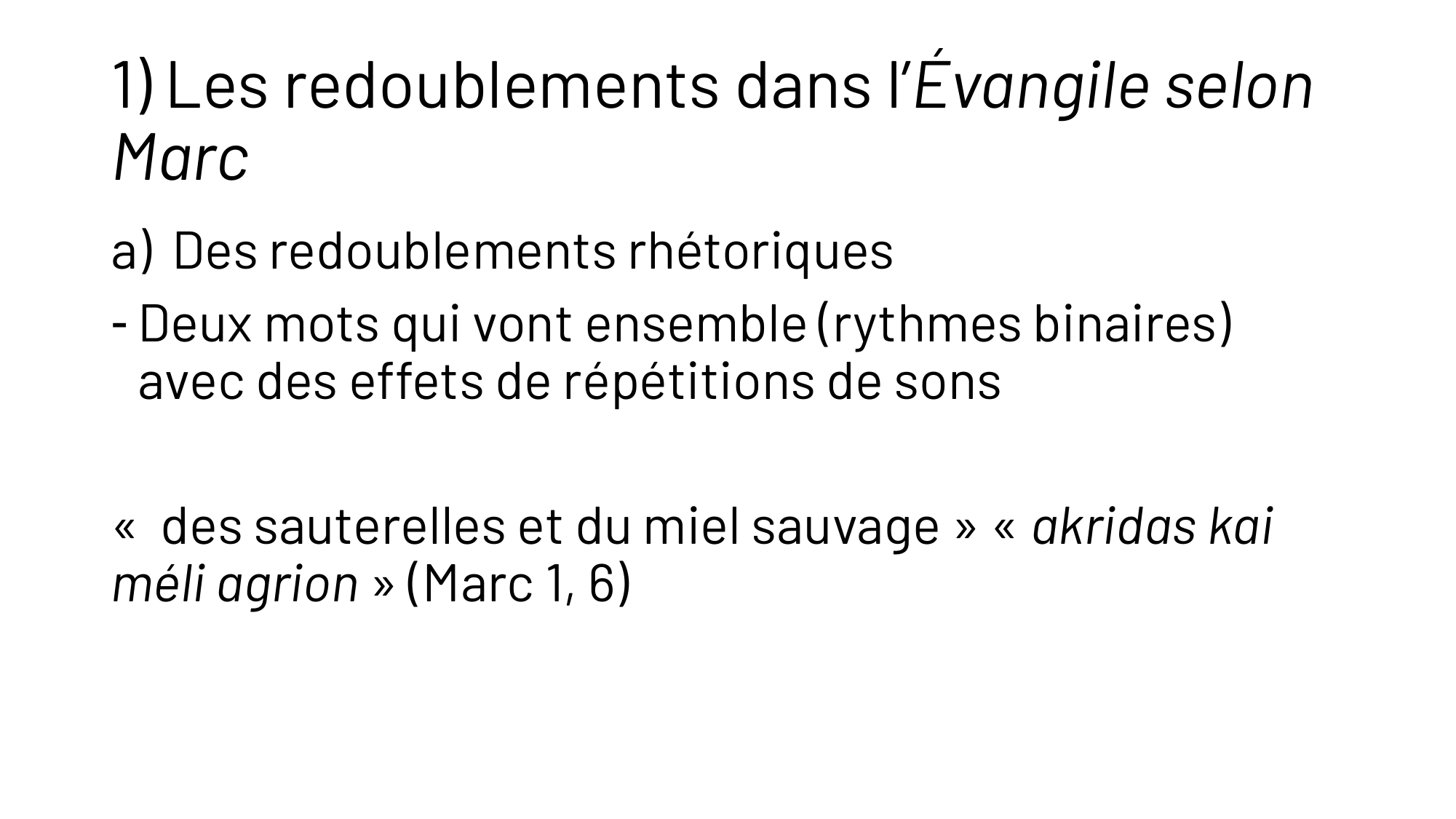

# 1) Les redoublements dans l’Évangile selon Marc
Des redoublements rhétoriques
Deux mots qui vont ensemble (rythmes binaires) avec des effets de répétitions de sons

«  des sauterelles et du miel sauvage » « akridas kai méli agrion » (Marc 1, 6)